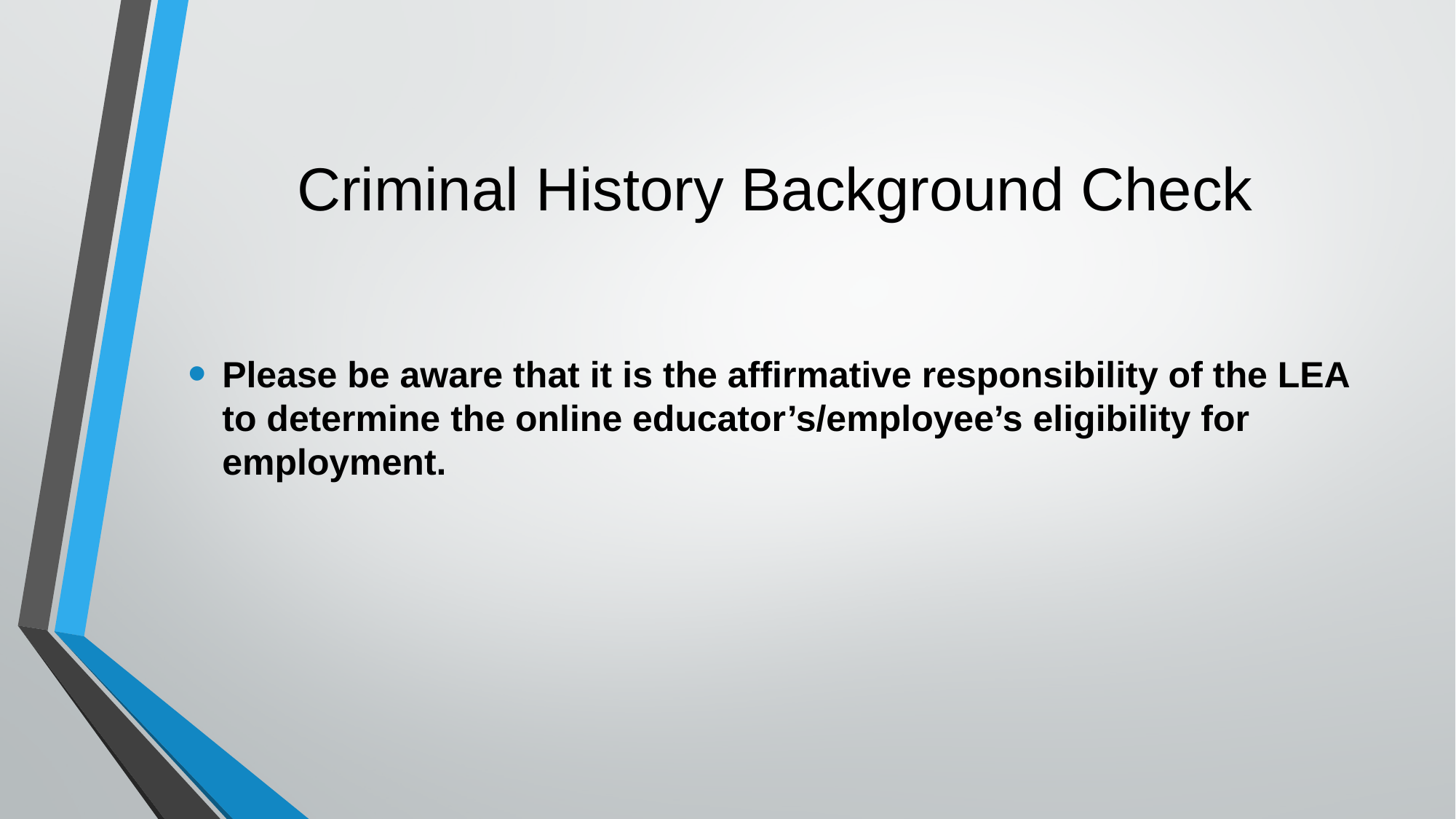

# Criminal History Background Check
Please be aware that it is the affirmative responsibility of the LEA to determine the online educator’s/employee’s eligibility for employment.